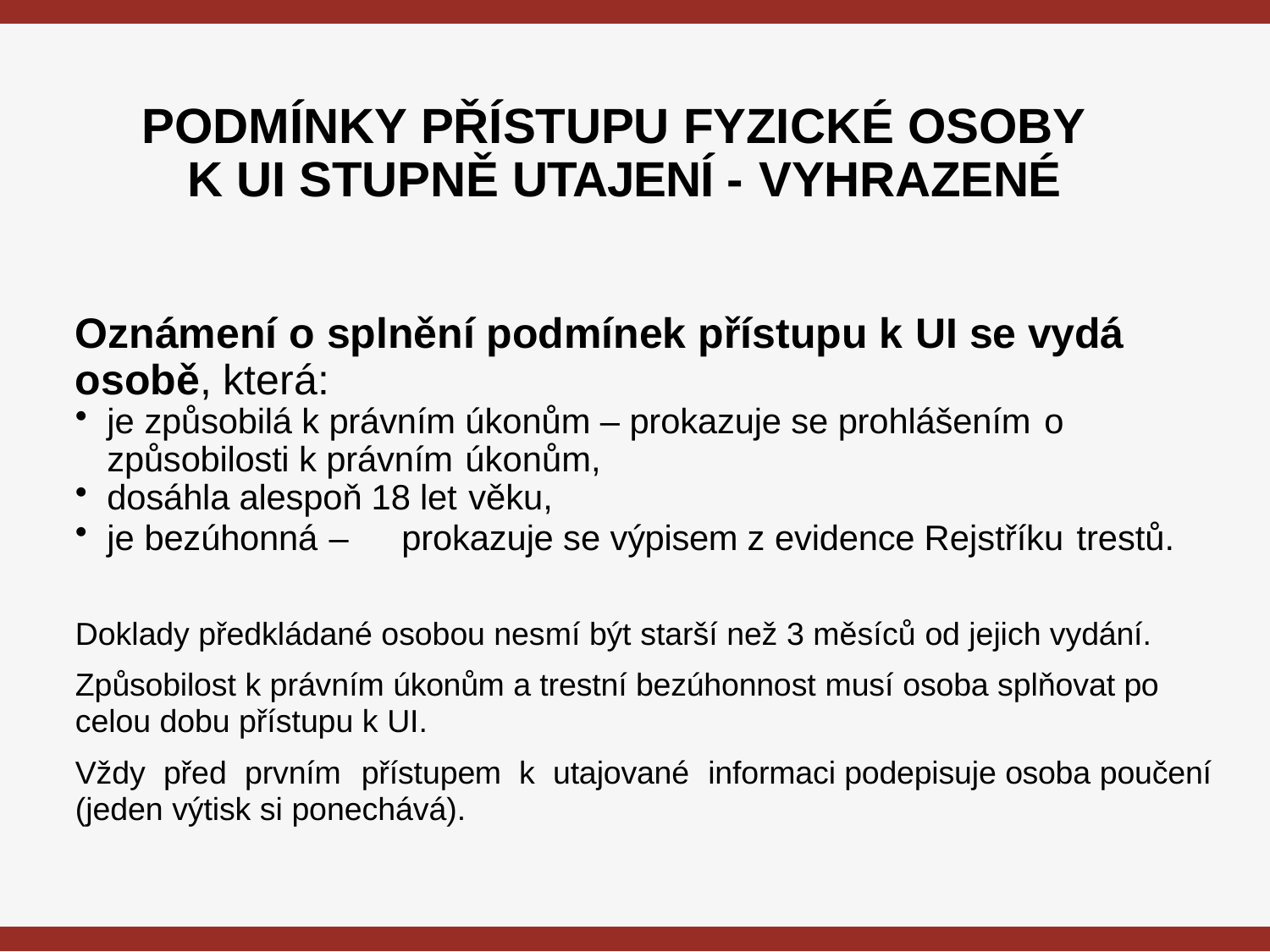

# PODMÍNKY PŘÍSTUPU FYZICKÉ OSOBY  K UI STUPNĚ UTAJENÍ - VYHRAZENÉ
Oznámení o splnění podmínek přístupu k UI se vydá
osobě, která:
je způsobilá k právním úkonům – prokazuje se prohlášením o
způsobilosti k právním úkonům,
dosáhla alespoň 18 let věku,
je bezúhonná –	prokazuje se výpisem z evidence Rejstříku trestů.

Doklady předkládané osobou nesmí být starší než 3 měsíců od jejich vydání.
Způsobilost k právním úkonům a trestní bezúhonnost musí osoba splňovat po
celou dobu přístupu k UI.
Vždy  před  prvním	přístupem  k  utajované	informaci podepisuje osoba poučení
(jeden výtisk si ponechává).